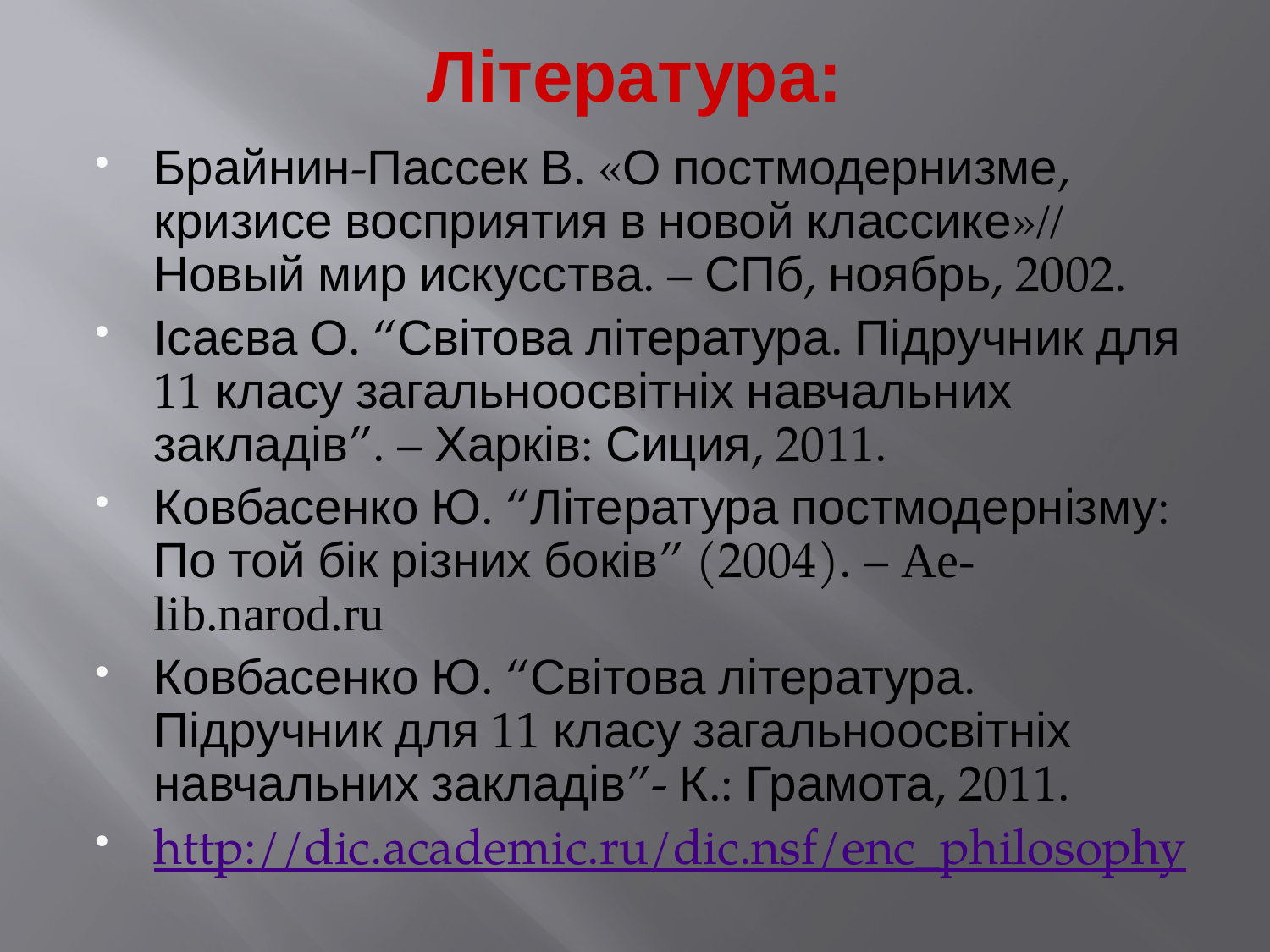

# Література:
Брайнин-Пассек В. «О постмодернизме, кризисе восприятия в новой классике»// Новый мир искусства. – СПб, ноябрь, 2002.
Ісаєва О. “Світова література. Підручник для 11 класу загальноосвітніх навчальних закладів”. – Харків: Сиция, 2011.
Ковбасенко Ю. “Література постмодернізму: По той бік різних боків” (2004). – Ae-lib.narod.ru
Ковбасенко Ю. “Світова література. Підручник для 11 класу загальноосвітніх навчальних закладів”- К.: Грамота, 2011.
http://dic.academic.ru/dic.nsf/enc_philosophy